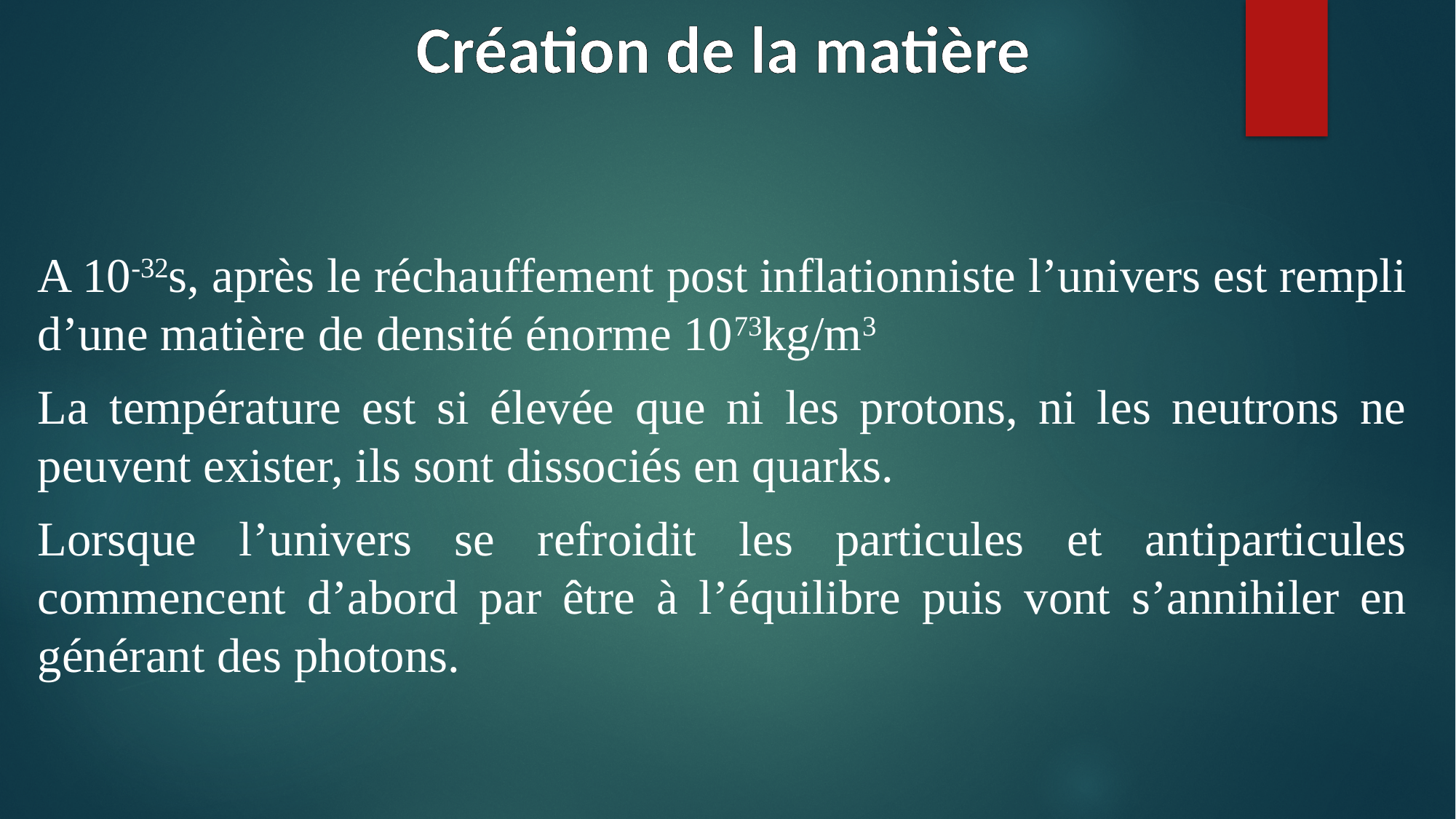

# Création de la matière
A 10-32s, après le réchauffement post inflationniste l’univers est rempli d’une matière de densité énorme 1073kg/m3
La température est si élevée que ni les protons, ni les neutrons ne peuvent exister, ils sont dissociés en quarks.
Lorsque l’univers se refroidit les particules et antiparticules commencent d’abord par être à l’équilibre puis vont s’annihiler en générant des photons.